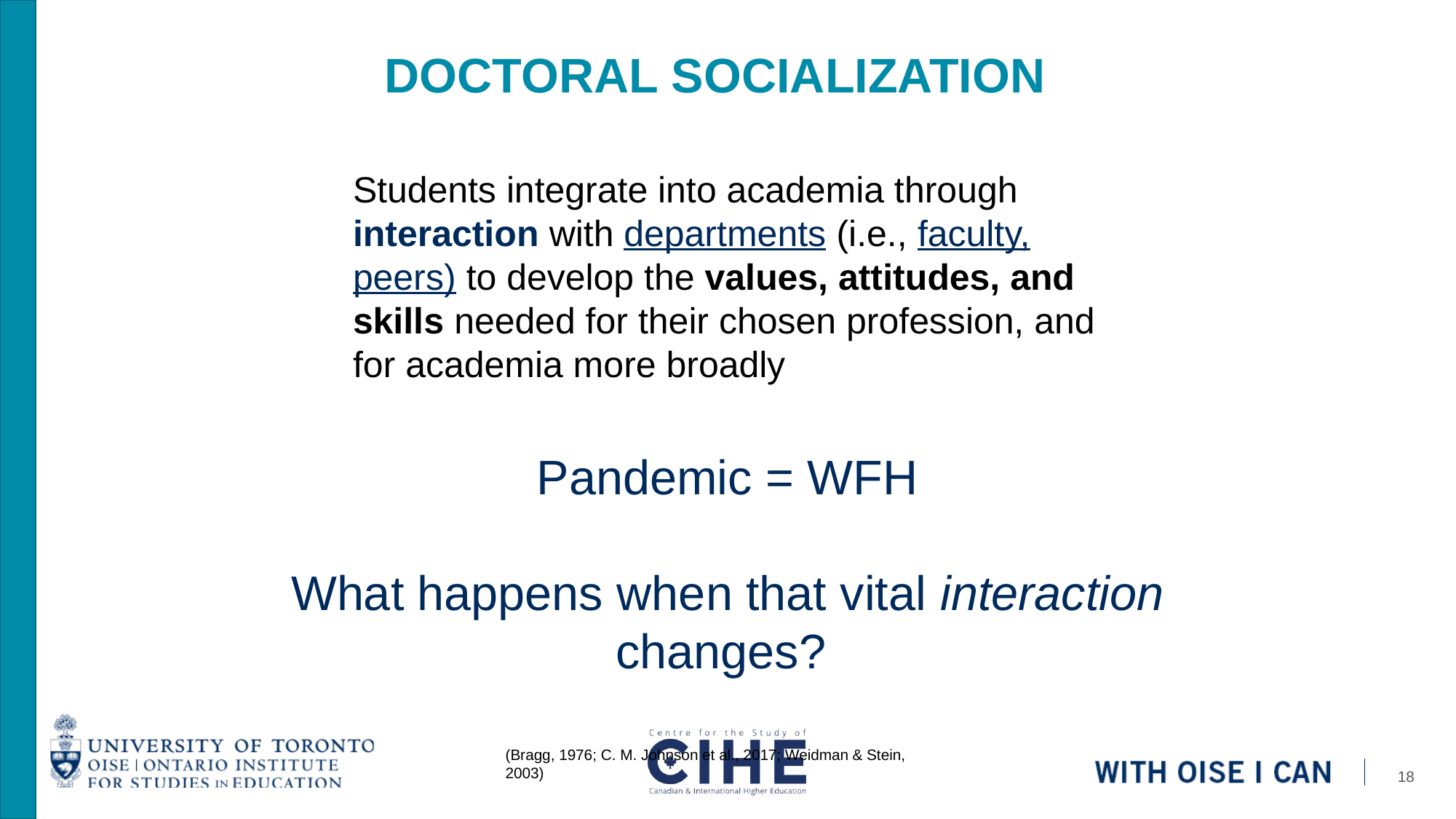

# Doctoral Socialization
Students integrate into academia through interaction with departments (i.e., faculty, peers) to develop the values, attitudes, and skills needed for their chosen profession, and for academia more broadly

Pandemic = WFH

What happens when that vital interaction changes?
(Bragg, 1976; C. M. Johnson et al., 2017; Weidman & Stein, 2003)
18